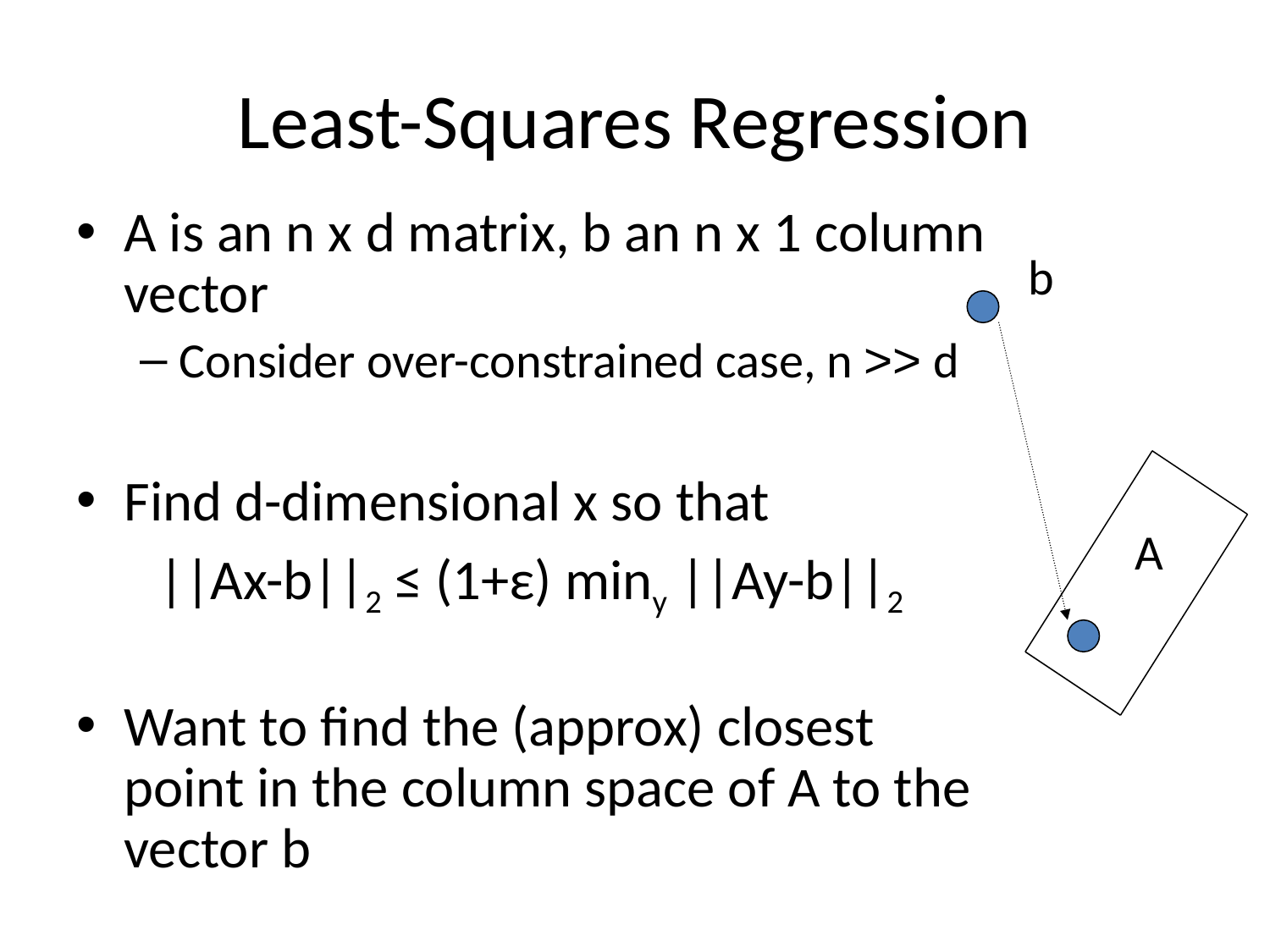

# Least-Squares Regression
A is an n x d matrix, b an n x 1 column vector
Consider over-constrained case, n >> d

Find d-dimensional x so that
||Ax-b||2 ≤ (1+ε) miny ||Ay-b||2

Want to find the (approx) closest point in the column space of A to the vector b

b

A